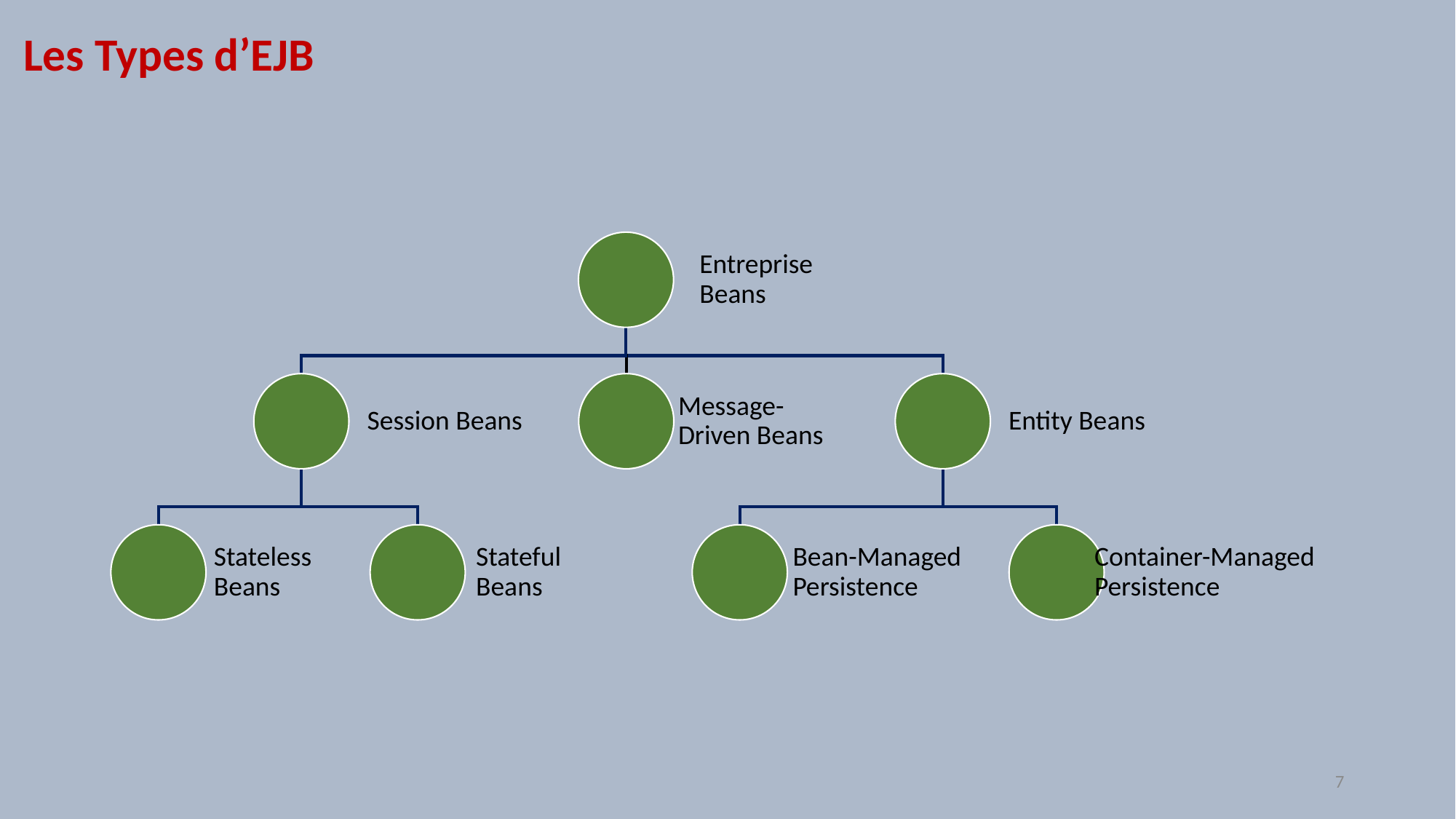

# Les Types d’EJB
Entreprise Beans
Session Beans
Stateless Beans
Stateful Beans
Message-Driven Beans
Entity Beans
Bean-Managed Persistence
Container-Managed Persistence
7